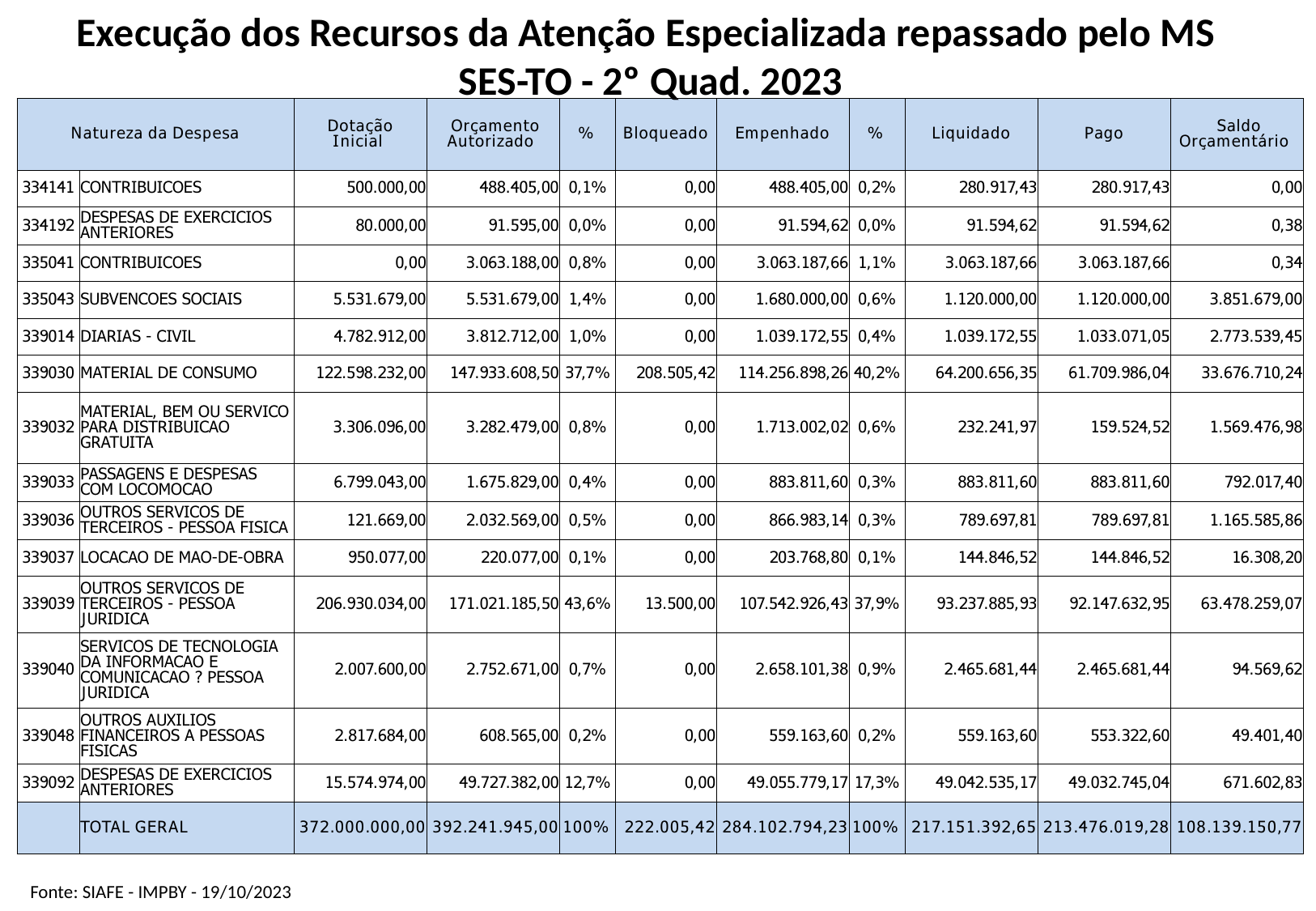

Execução dos Recursos da Atenção Especializada repassado pelo MS
SES-TO - 2º Quad. 2023
| Natureza da Despesa |  | Dotação Inicial | Orçamento Autorizado | % | Bloqueado | Empenhado | % | Liquidado | Pago | Saldo Orçamentário |
| --- | --- | --- | --- | --- | --- | --- | --- | --- | --- | --- |
| 334141 | CONTRIBUICOES | 500.000,00 | 488.405,00 | 0,1% | 0,00 | 488.405,00 | 0,2% | 280.917,43 | 280.917,43 | 0,00 |
| 334192 | DESPESAS DE EXERCICIOS ANTERIORES | 80.000,00 | 91.595,00 | 0,0% | 0,00 | 91.594,62 | 0,0% | 91.594,62 | 91.594,62 | 0,38 |
| 335041 | CONTRIBUICOES | 0,00 | 3.063.188,00 | 0,8% | 0,00 | 3.063.187,66 | 1,1% | 3.063.187,66 | 3.063.187,66 | 0,34 |
| 335043 | SUBVENCOES SOCIAIS | 5.531.679,00 | 5.531.679,00 | 1,4% | 0,00 | 1.680.000,00 | 0,6% | 1.120.000,00 | 1.120.000,00 | 3.851.679,00 |
| 339014 | DIARIAS - CIVIL | 4.782.912,00 | 3.812.712,00 | 1,0% | 0,00 | 1.039.172,55 | 0,4% | 1.039.172,55 | 1.033.071,05 | 2.773.539,45 |
| 339030 | MATERIAL DE CONSUMO | 122.598.232,00 | 147.933.608,50 | 37,7% | 208.505,42 | 114.256.898,26 | 40,2% | 64.200.656,35 | 61.709.986,04 | 33.676.710,24 |
| 339032 | MATERIAL, BEM OU SERVICO PARA DISTRIBUICAO GRATUITA | 3.306.096,00 | 3.282.479,00 | 0,8% | 0,00 | 1.713.002,02 | 0,6% | 232.241,97 | 159.524,52 | 1.569.476,98 |
| 339033 | PASSAGENS E DESPESAS COM LOCOMOCAO | 6.799.043,00 | 1.675.829,00 | 0,4% | 0,00 | 883.811,60 | 0,3% | 883.811,60 | 883.811,60 | 792.017,40 |
| 339036 | OUTROS SERVICOS DE TERCEIROS - PESSOA FISICA | 121.669,00 | 2.032.569,00 | 0,5% | 0,00 | 866.983,14 | 0,3% | 789.697,81 | 789.697,81 | 1.165.585,86 |
| 339037 | LOCACAO DE MAO-DE-OBRA | 950.077,00 | 220.077,00 | 0,1% | 0,00 | 203.768,80 | 0,1% | 144.846,52 | 144.846,52 | 16.308,20 |
| 339039 | OUTROS SERVICOS DE TERCEIROS - PESSOA JURIDICA | 206.930.034,00 | 171.021.185,50 | 43,6% | 13.500,00 | 107.542.926,43 | 37,9% | 93.237.885,93 | 92.147.632,95 | 63.478.259,07 |
| 339040 | SERVICOS DE TECNOLOGIA DA INFORMACAO E COMUNICACAO ? PESSOA JURIDICA | 2.007.600,00 | 2.752.671,00 | 0,7% | 0,00 | 2.658.101,38 | 0,9% | 2.465.681,44 | 2.465.681,44 | 94.569,62 |
| 339048 | OUTROS AUXILIOS FINANCEIROS A PESSOAS FISICAS | 2.817.684,00 | 608.565,00 | 0,2% | 0,00 | 559.163,60 | 0,2% | 559.163,60 | 553.322,60 | 49.401,40 |
| 339092 | DESPESAS DE EXERCICIOS ANTERIORES | 15.574.974,00 | 49.727.382,00 | 12,7% | 0,00 | 49.055.779,17 | 17,3% | 49.042.535,17 | 49.032.745,04 | 671.602,83 |
|  | TOTAL GERAL | 372.000.000,00 | 392.241.945,00 | 100% | 222.005,42 | 284.102.794,23 | 100% | 217.151.392,65 | 213.476.019,28 | 108.139.150,77 |
Fonte: SIAFE - IMPBY - 19/10/2023